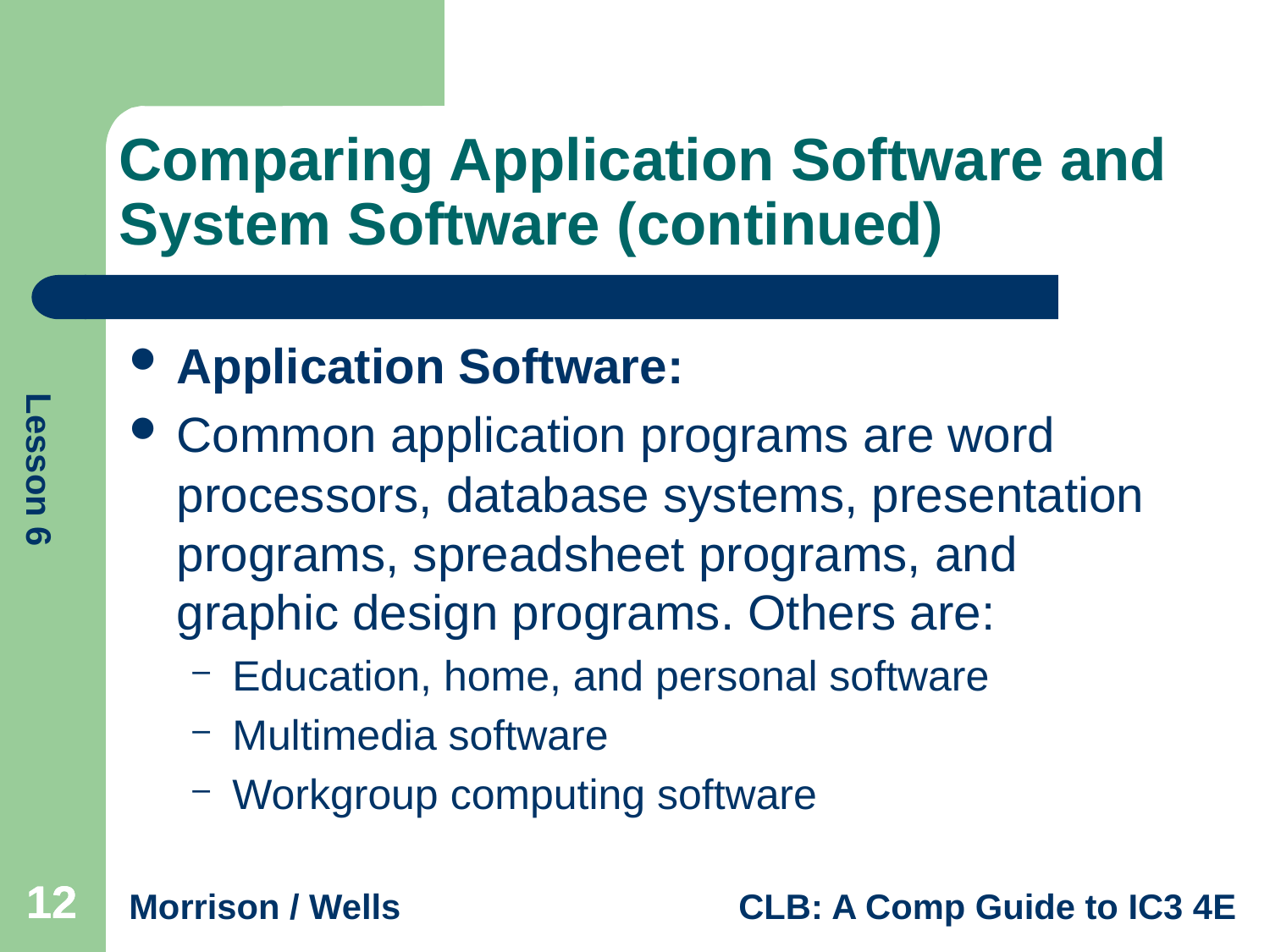

# Comparing Application Software and System Software (continued)
Application Software:
Common application programs are word processors, database systems, presentation programs, spreadsheet programs, and graphic design programs. Others are:
Education, home, and personal software
Multimedia software
Workgroup computing software

12
12
12